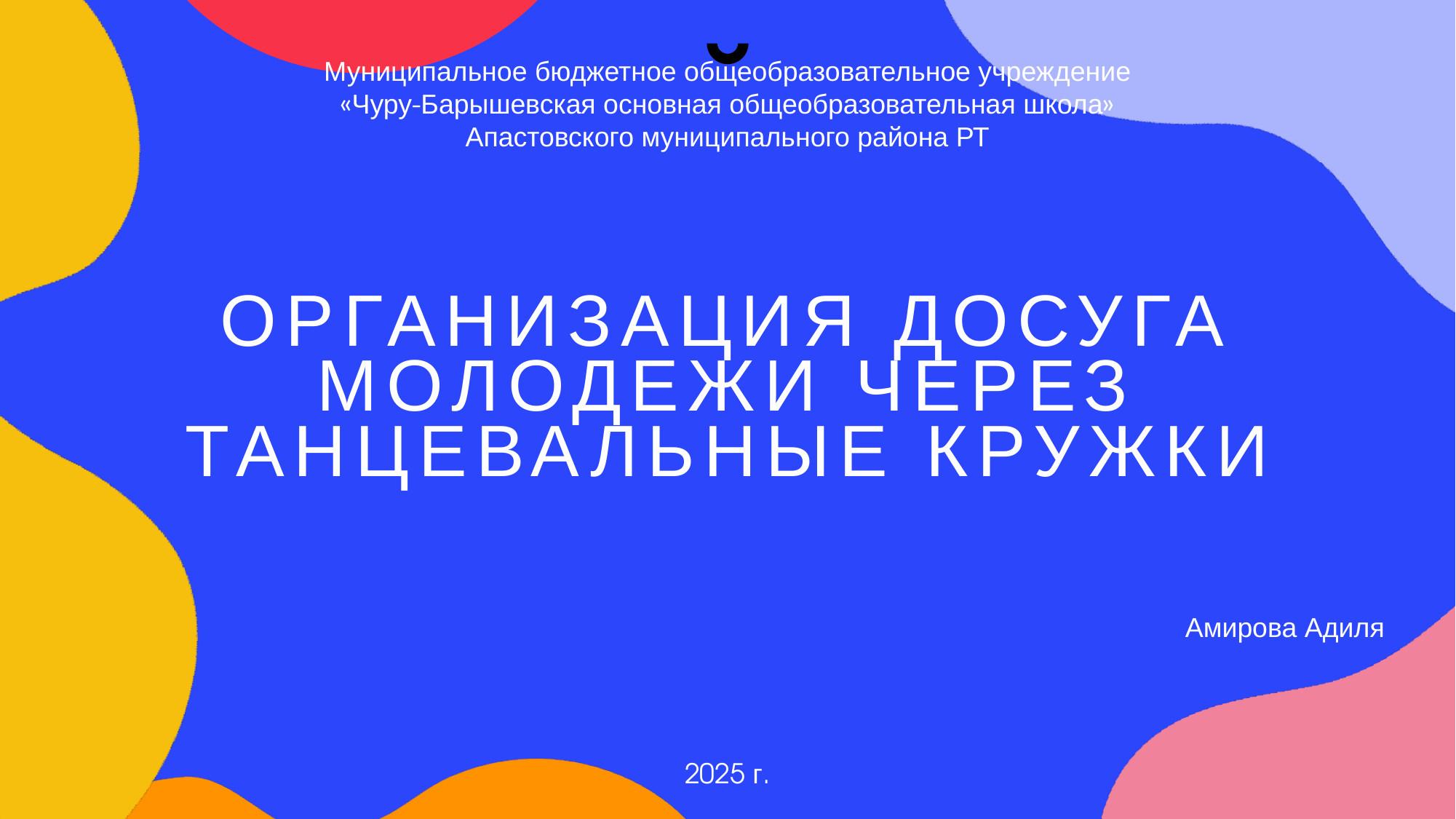

Муниципальное бюджетное общеобразовательное учреждение
«Чуру-Барышевская основная общеобразовательная школа»
Апастовского муниципального района РТ
# Организация Досуга Молодежи через Танцевальные Кружки
Амирова Адиля
2025 г.